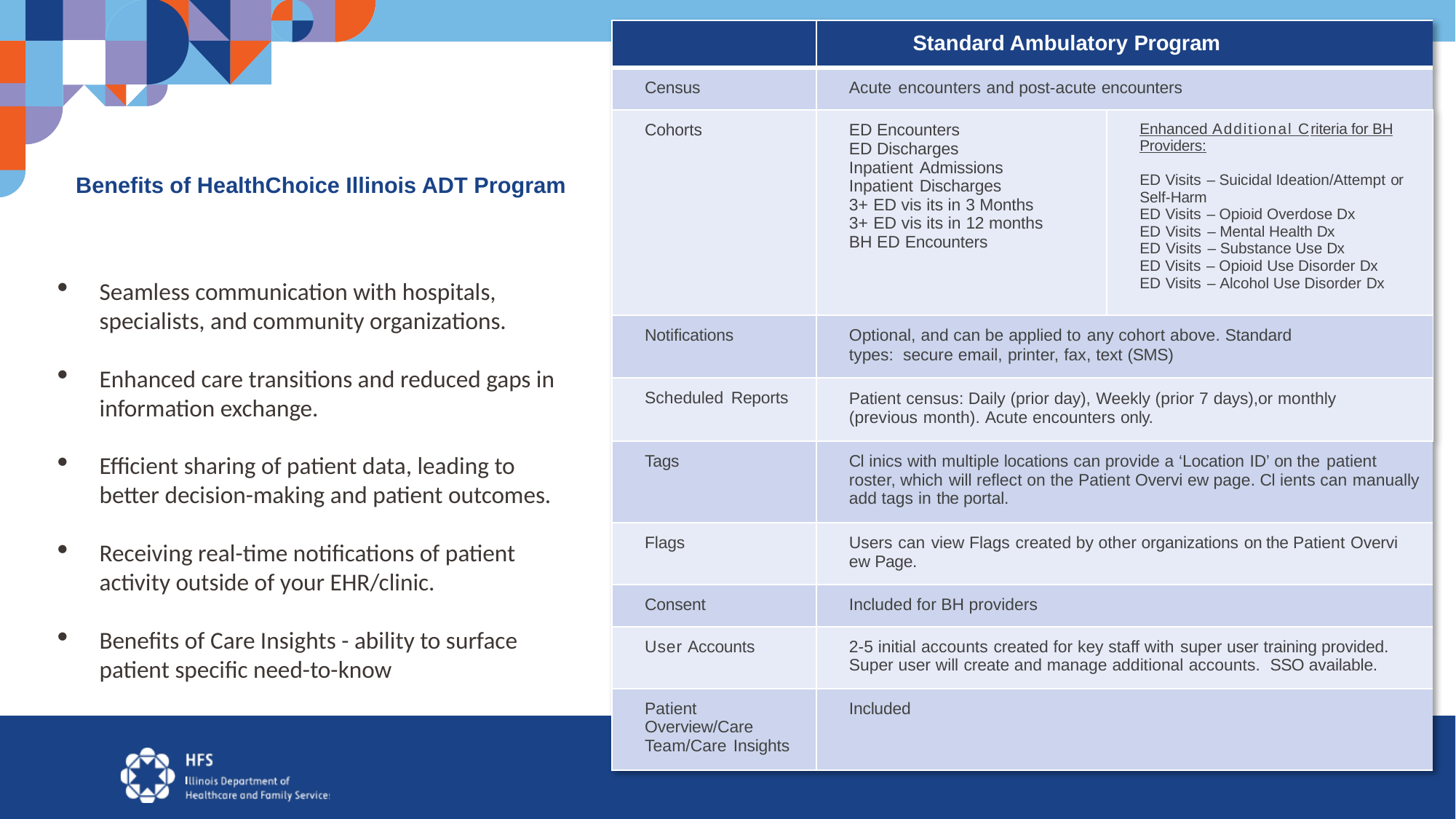

|  | Standard Ambulatory Program |  |
| --- | --- | --- |
| Census | Acute encounters and post-acute encounters |  |
| Cohorts | ED Encounters ED Discharges Inpatient Admissions Inpatient Discharges 3+ ED vis its in 3 Months 3+ ED vis its in 12 months BH ED Encounters | Enhanced Additional Criteria for BH Providers: ED Visits – Suicidal Ideation/Attempt or Self-Harm ED Visits – Opioid Overdose Dx ED Visits – Mental Health Dx ED Visits – Substance Use Dx ED Visits – Opioid Use Disorder Dx ED Visits – Alcohol Use Disorder Dx |
| Notifications | Optional, and can be applied to any cohort above. Standard types: secure email, printer, fax, text (SMS) |  |
| Scheduled Reports | Patient census: Daily (prior day), Weekly (prior 7 days),or monthly (previous month). Acute encounters only. |  |
| Tags | Cl inics with multiple locations can provide a ‘Location ID’ on the patient roster, which will reflect on the Patient Overvi ew page. Cl ients can manually add tags in the portal. |  |
| Flags | Users can view Flags created by other organizations on the Patient Overvi ew Page. |  |
| Consent | Included for BH providers |  |
| User Accounts | 2-5 initial accounts created for key staff with super user training provided. Super user will create and manage additional accounts. SSO available. |  |
| Patient Overview/Care Team/Care Insights | Included |  |
# Benefits of HealthChoice Illinois ADT Program
Seamless communication with hospitals, specialists, and community organizations.

Enhanced care transitions and reduced gaps in information exchange.

Efficient sharing of patient data, leading to better decision-making and patient outcomes.

Receiving real-time notifications of patient activity outside of your EHR/clinic.

Benefits of Care Insights - ability to surface patient specific need-to-know